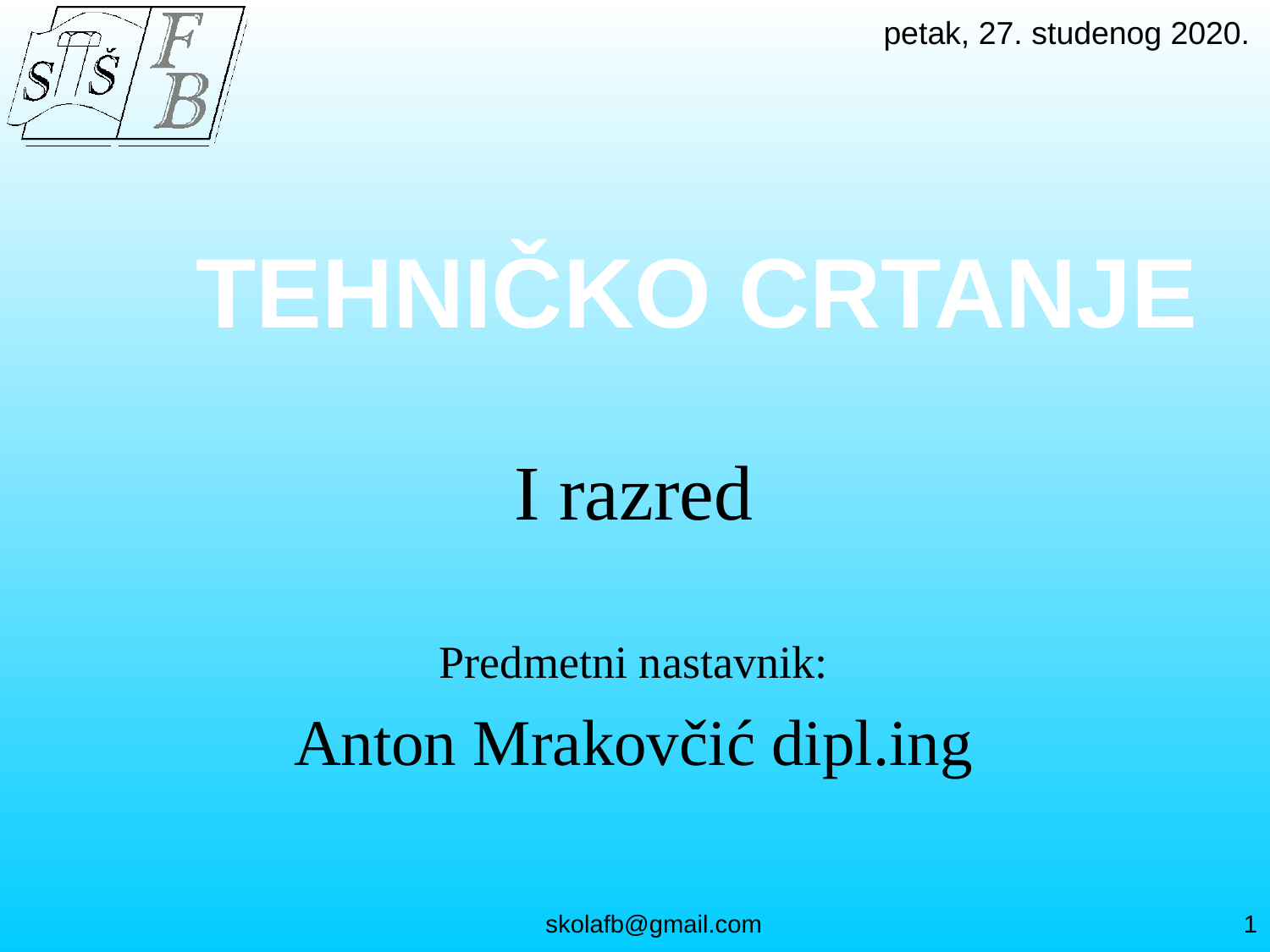

TEHNIČKO CRTANJE
I razred
Predmetni nastavnik:
Anton Mrakovčić dipl.ing
skolafb@gmail.com
1